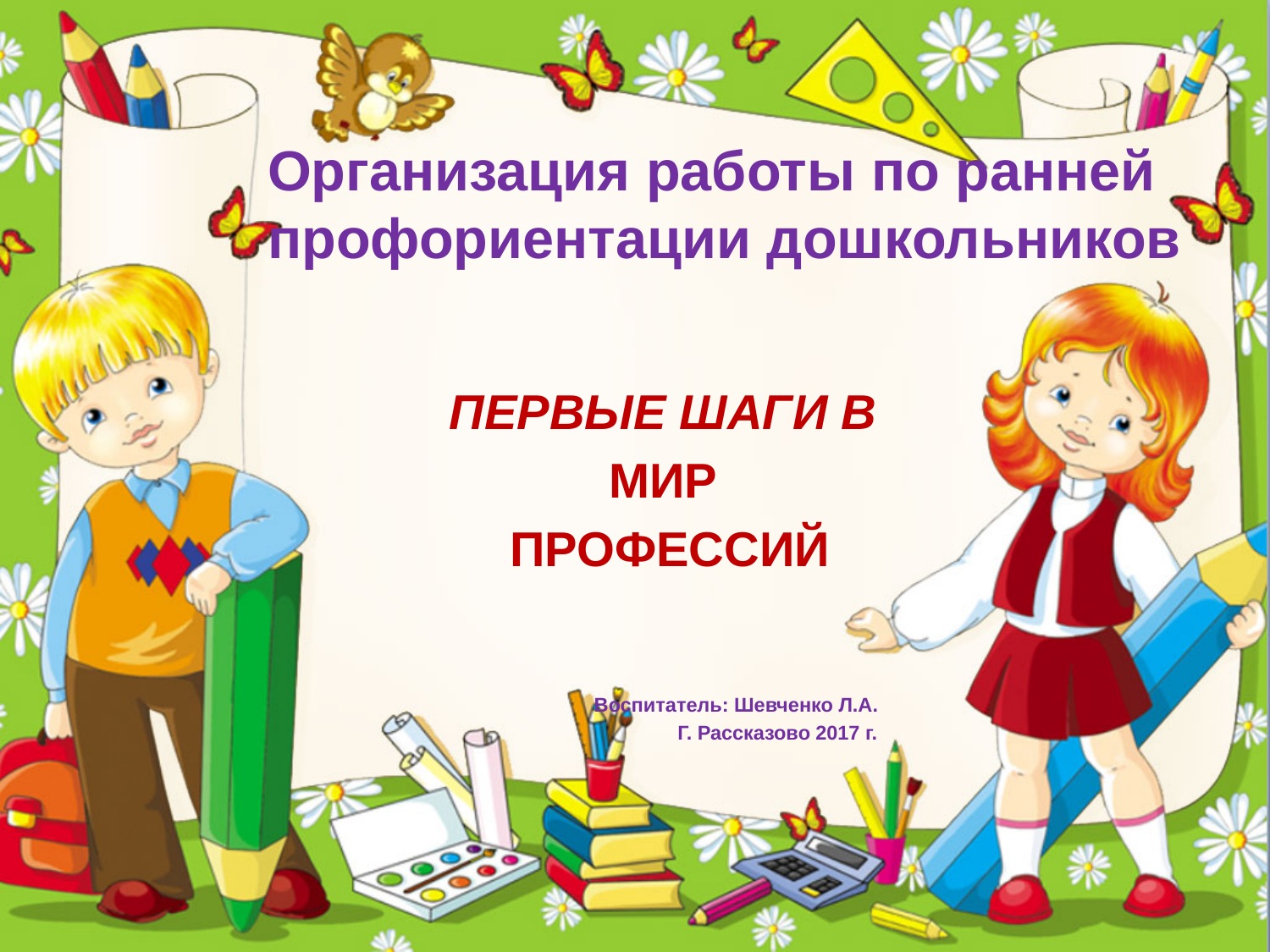

# Организация работы по ранней профориентации дошкольников

ПЕРВЫЕ ШАГИ В
МИР
ПРОФЕССИЙ

                        Воспитатель: Шевченко Л.А.
                                       Г. Рассказово 2017 г.